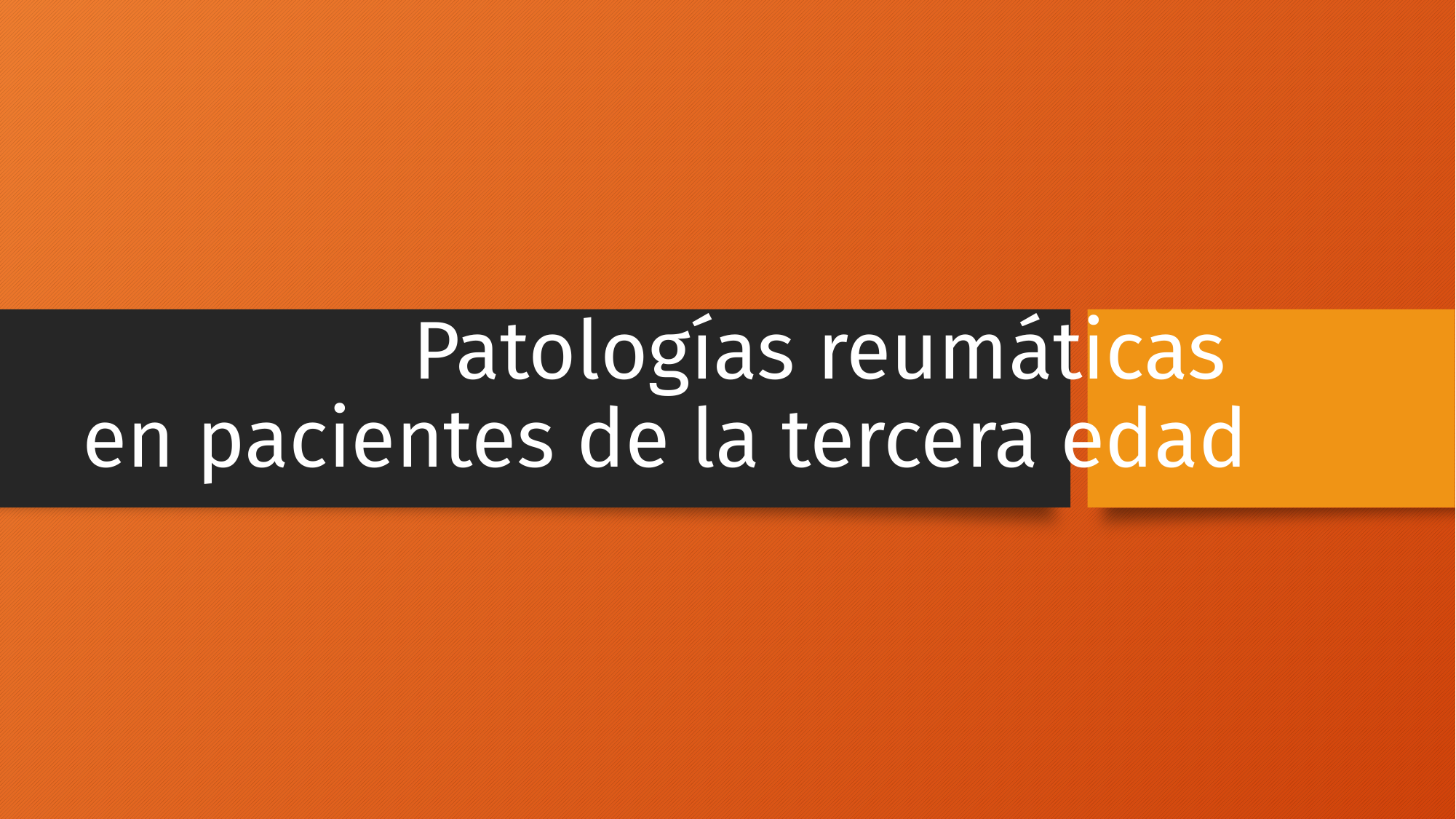

# Patologías reumáticas en pacientes de la tercera edad